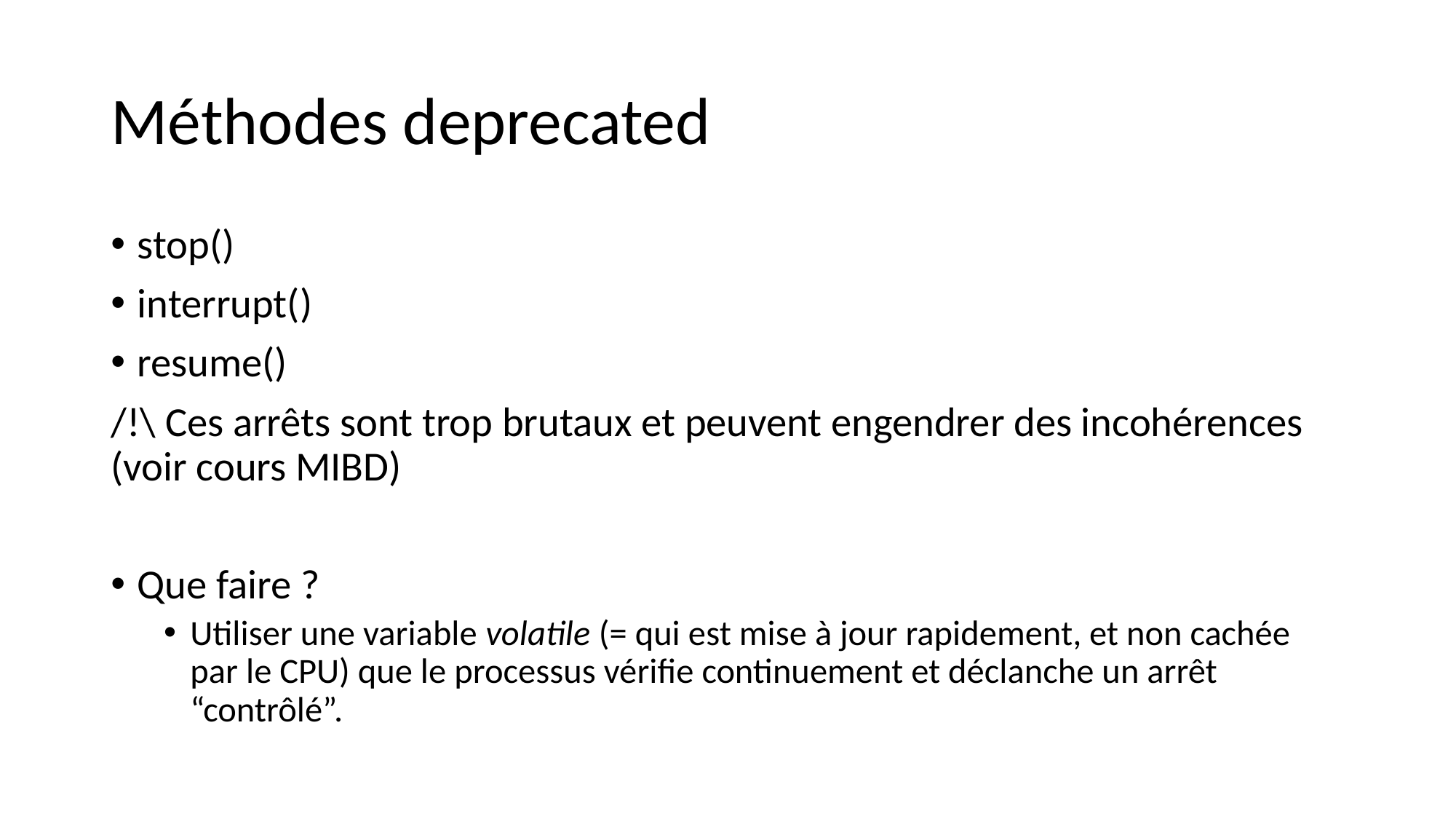

# Méthodes deprecated
stop()
interrupt()
resume()
/!\ Ces arrêts sont trop brutaux et peuvent engendrer des incohérences (voir cours MIBD)

Que faire ?
Utiliser une variable volatile (= qui est mise à jour rapidement, et non cachée par le CPU) que le processus vérifie continuement et déclanche un arrêt “contrôlé”.